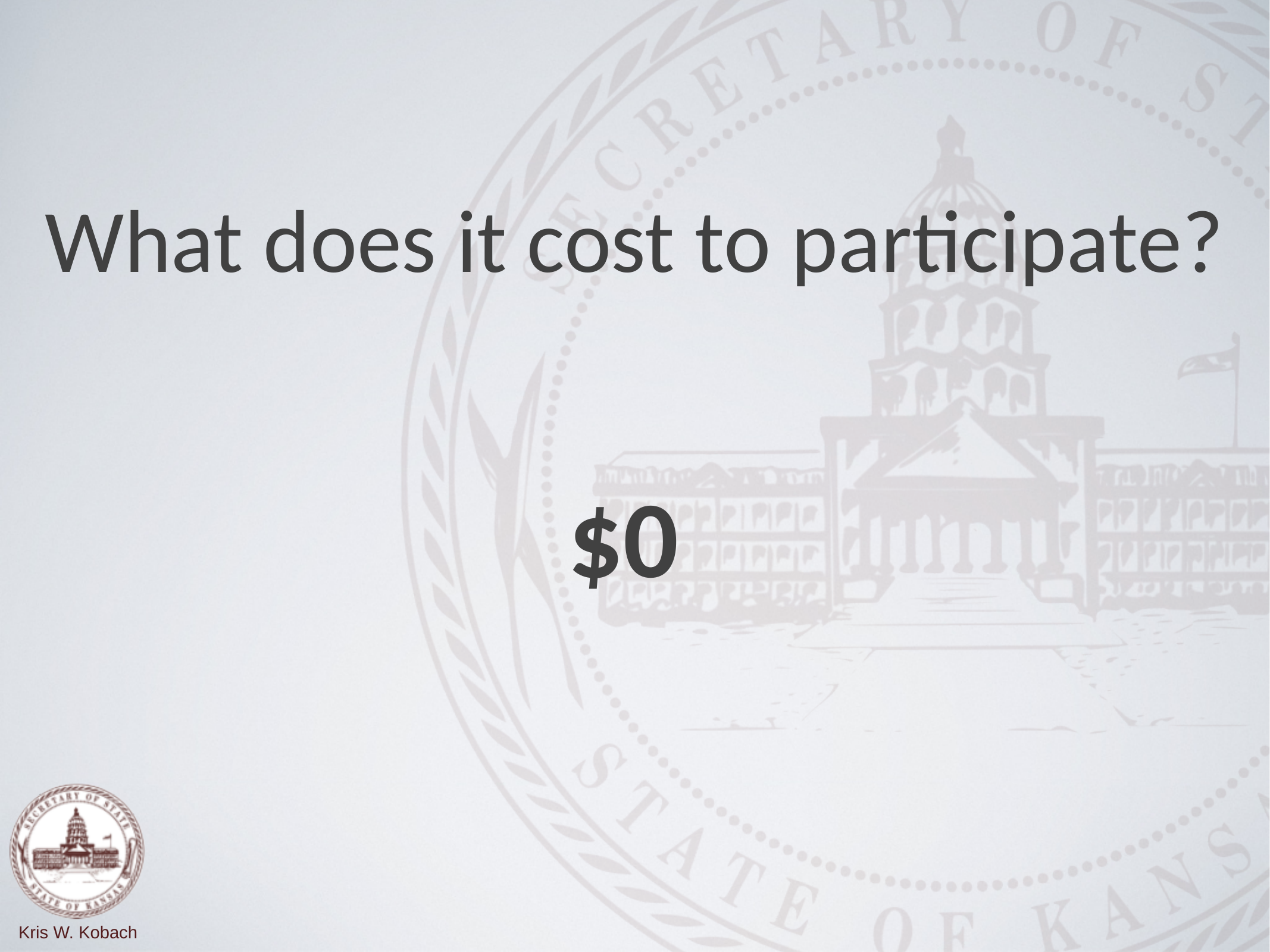

# What does it cost to participate?

$0